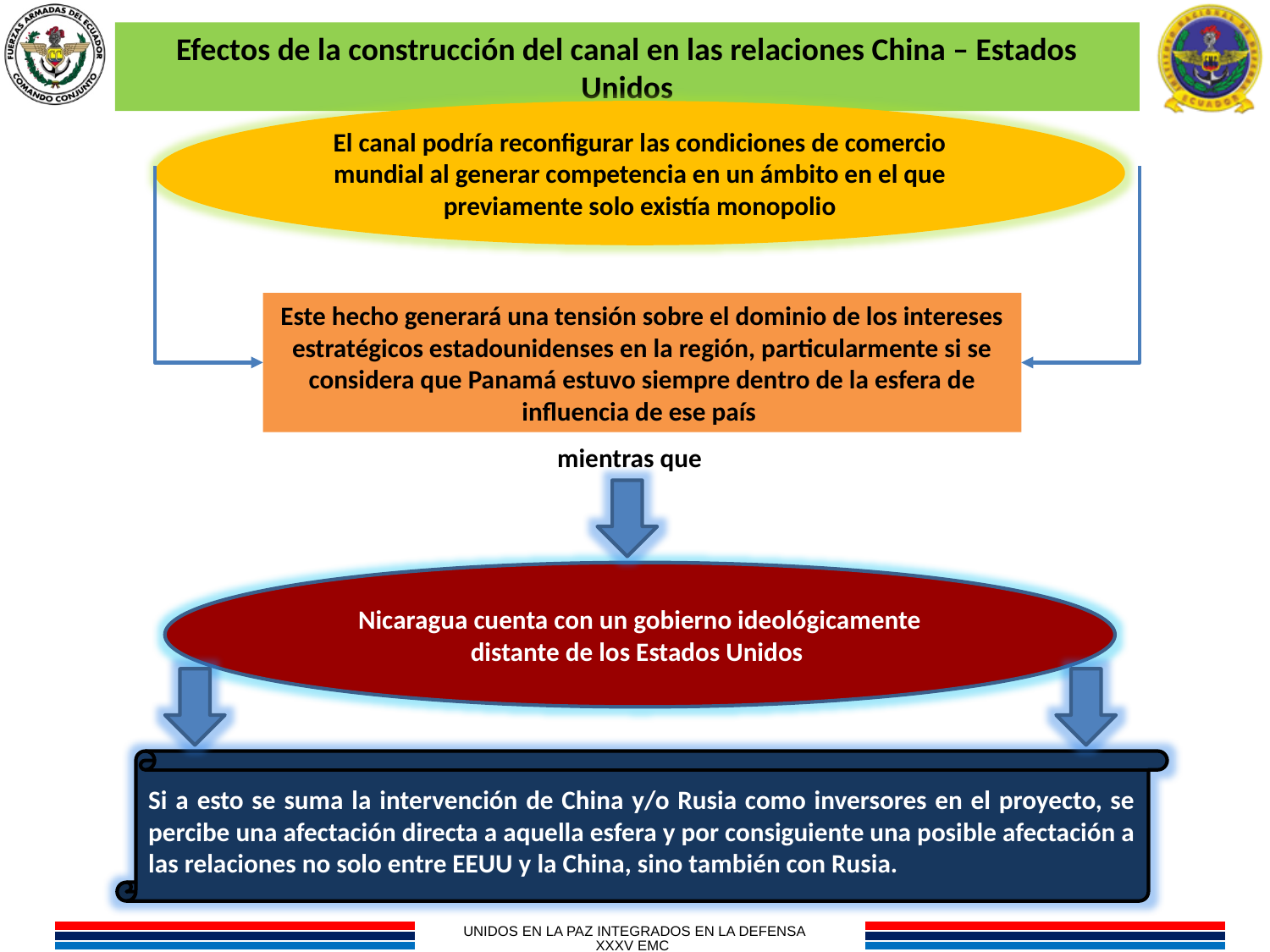

Efectos de la construcción del canal en las relaciones China – Estados Unidos
El canal podría reconfigurar las condiciones de comercio mundial al generar competencia en un ámbito en el que previamente solo existía monopolio
Este hecho generará una tensión sobre el dominio de los intereses estratégicos estadounidenses en la región, particularmente si se considera que Panamá estuvo siempre dentro de la esfera de influencia de ese país
mientras que

Nicaragua cuenta con un gobierno ideológicamente distante de los Estados Unidos

Si a esto se suma la intervención de China y/o Rusia como inversores en el proyecto, se percibe una afectación directa a aquella esfera y por consiguiente una posible afectación a las relaciones no solo entre EEUU y la China, sino también con Rusia.